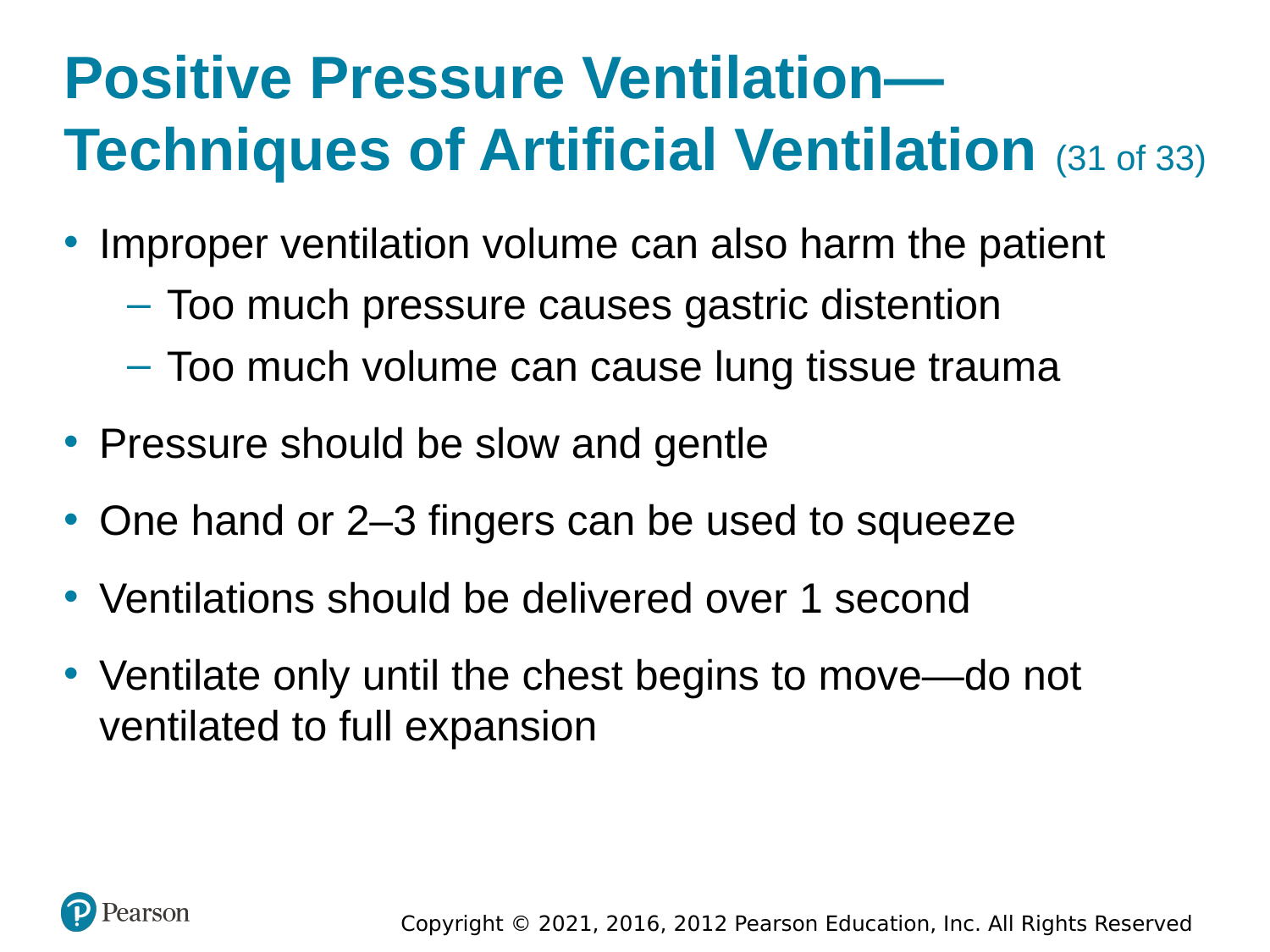

# Positive Pressure Ventilation—Techniques of Artificial Ventilation (31 of 33)
Improper ventilation volume can also harm the patient
Too much pressure causes gastric distention
Too much volume can cause lung tissue trauma
Pressure should be slow and gentle
One hand or 2–3 fingers can be used to squeeze
Ventilations should be delivered over 1 second
Ventilate only until the chest begins to move—do not ventilated to full expansion